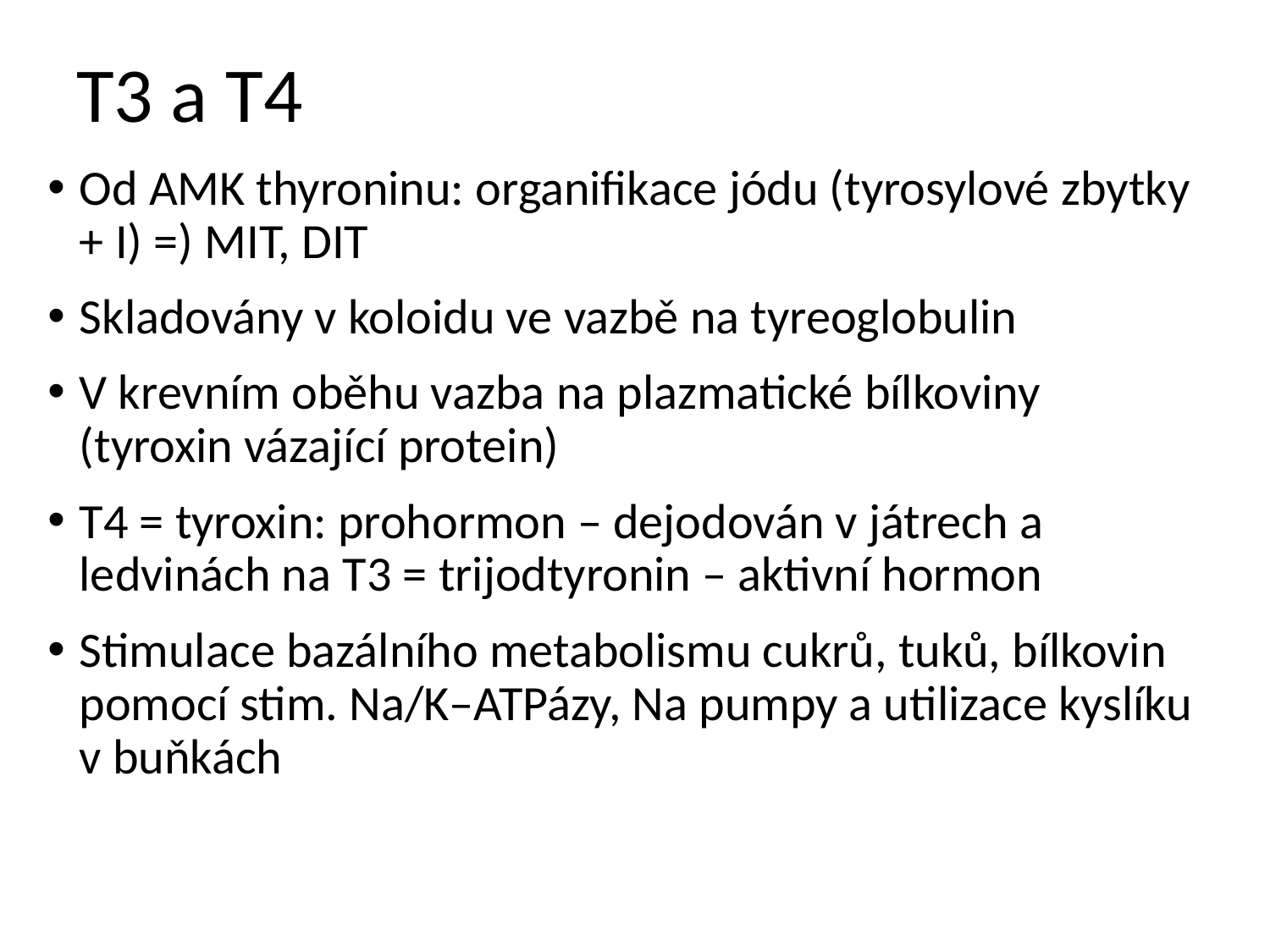

# T3 a T4
Od AMK thyroninu: organifikace jódu (tyrosylové zbytky + I) =) MIT, DIT
Skladovány v koloidu ve vazbě na tyreoglobulin
V krevním oběhu vazba na plazmatické bílkoviny (tyroxin vázající protein)
T4 = tyroxin: prohormon – dejodován v játrech a ledvinách na T3 = trijodtyronin – aktivní hormon
Stimulace bazálního metabolismu cukrů, tuků, bílkovin pomocí stim. Na/K–ATPázy, Na pumpy a utilizace kyslíku v buňkách